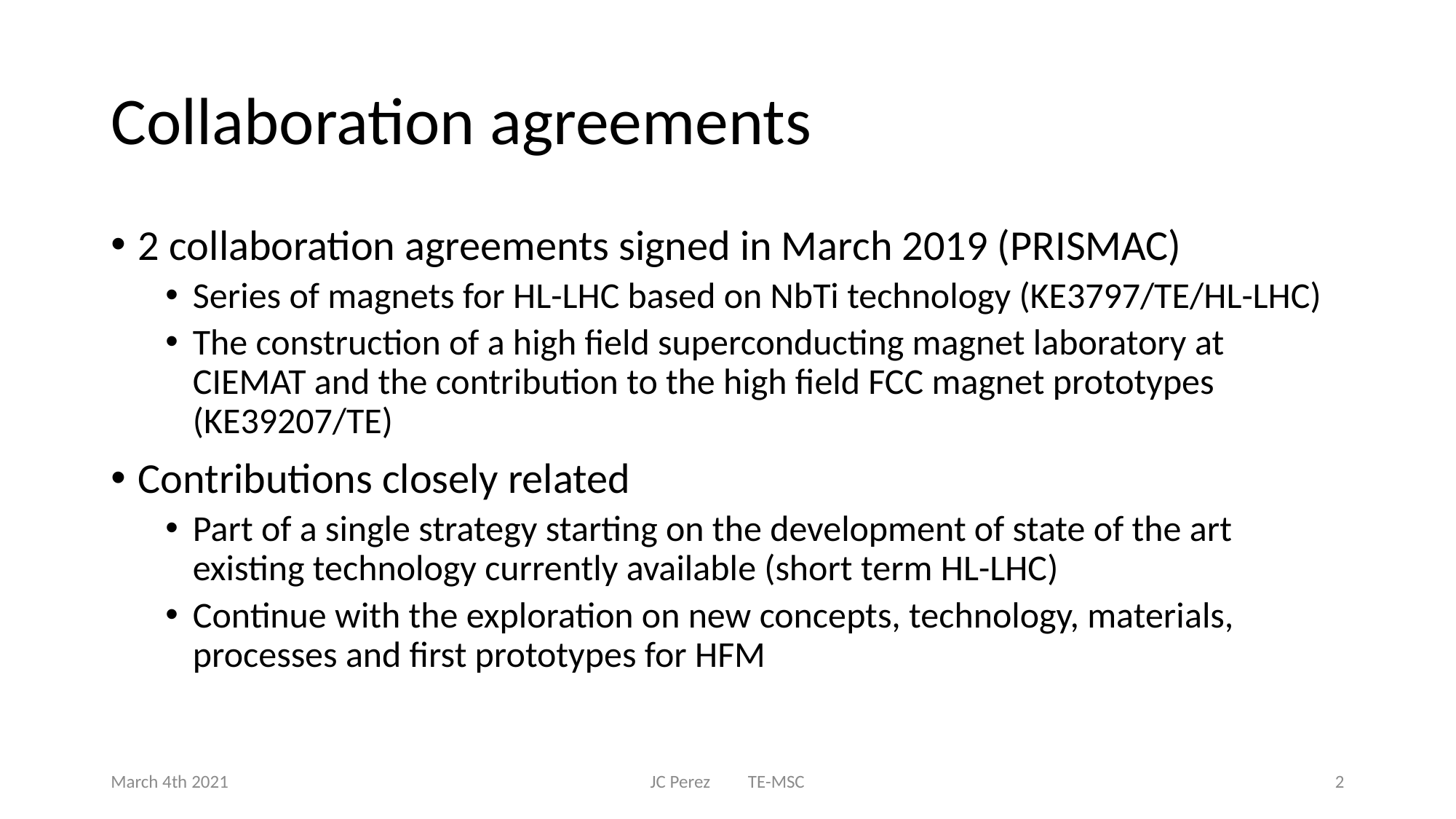

# Collaboration agreements
2 collaboration agreements signed in March 2019 (PRISMAC)
Series of magnets for HL-LHC based on NbTi technology (KE3797/TE/HL-LHC)
The construction of a high field superconducting magnet laboratory at CIEMAT and the contribution to the high field FCC magnet prototypes (KE39207/TE)
Contributions closely related
Part of a single strategy starting on the development of state of the art existing technology currently available (short term HL-LHC)
Continue with the exploration on new concepts, technology, materials, processes and first prototypes for HFM
March 4th 2021
JC Perez         TE-MSC
2